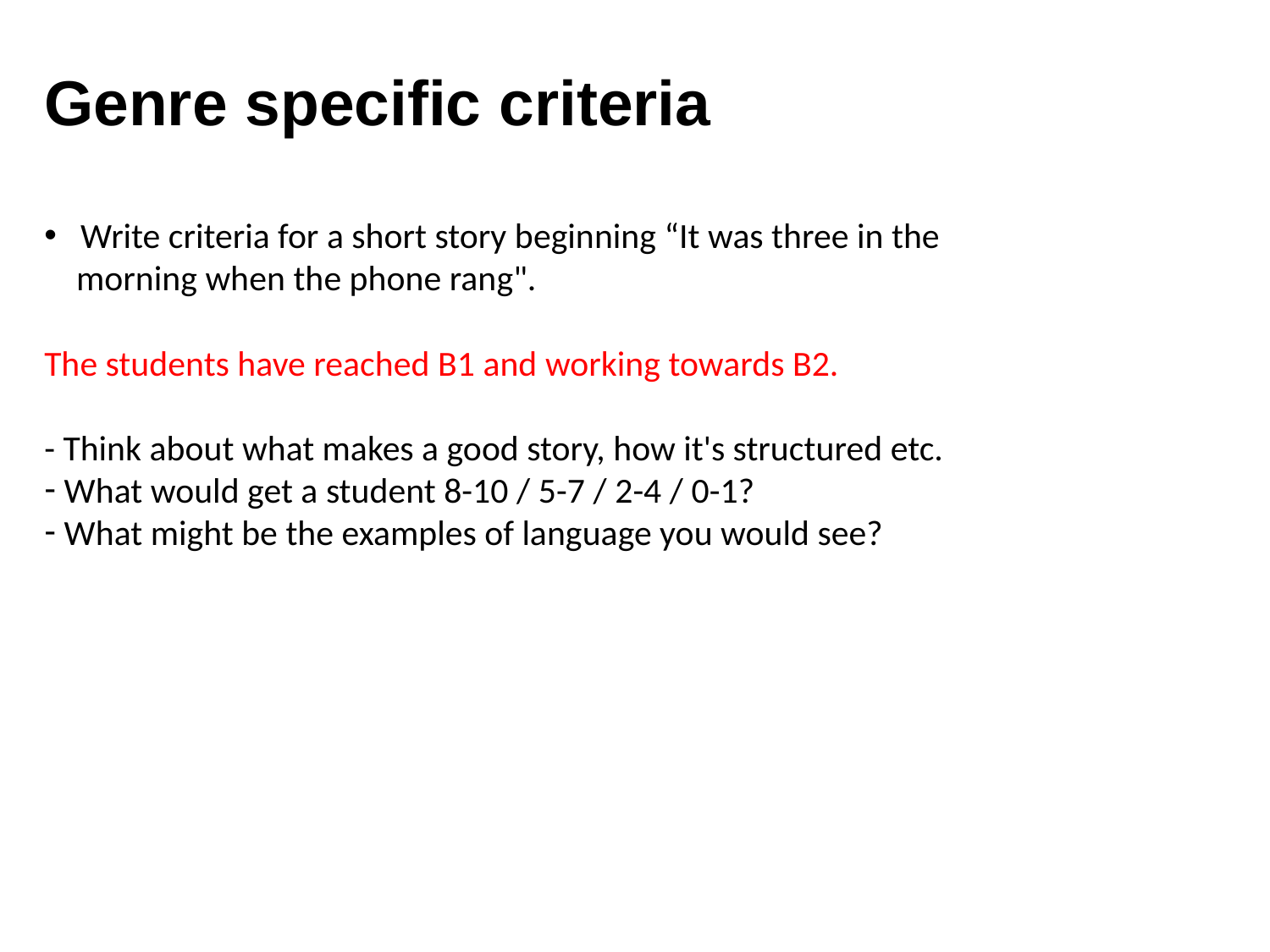

Genre specific criteria

   Write criteria for a short story beginning “It was three in the
    morning when the phone rang".

The students have reached B1 and working towards B2.

- Think about what makes a good story, how it's structured etc.
 What would get a student 8-10 / 5-7 / 2-4 / 0-1?
 What might be the examples of language you would see?